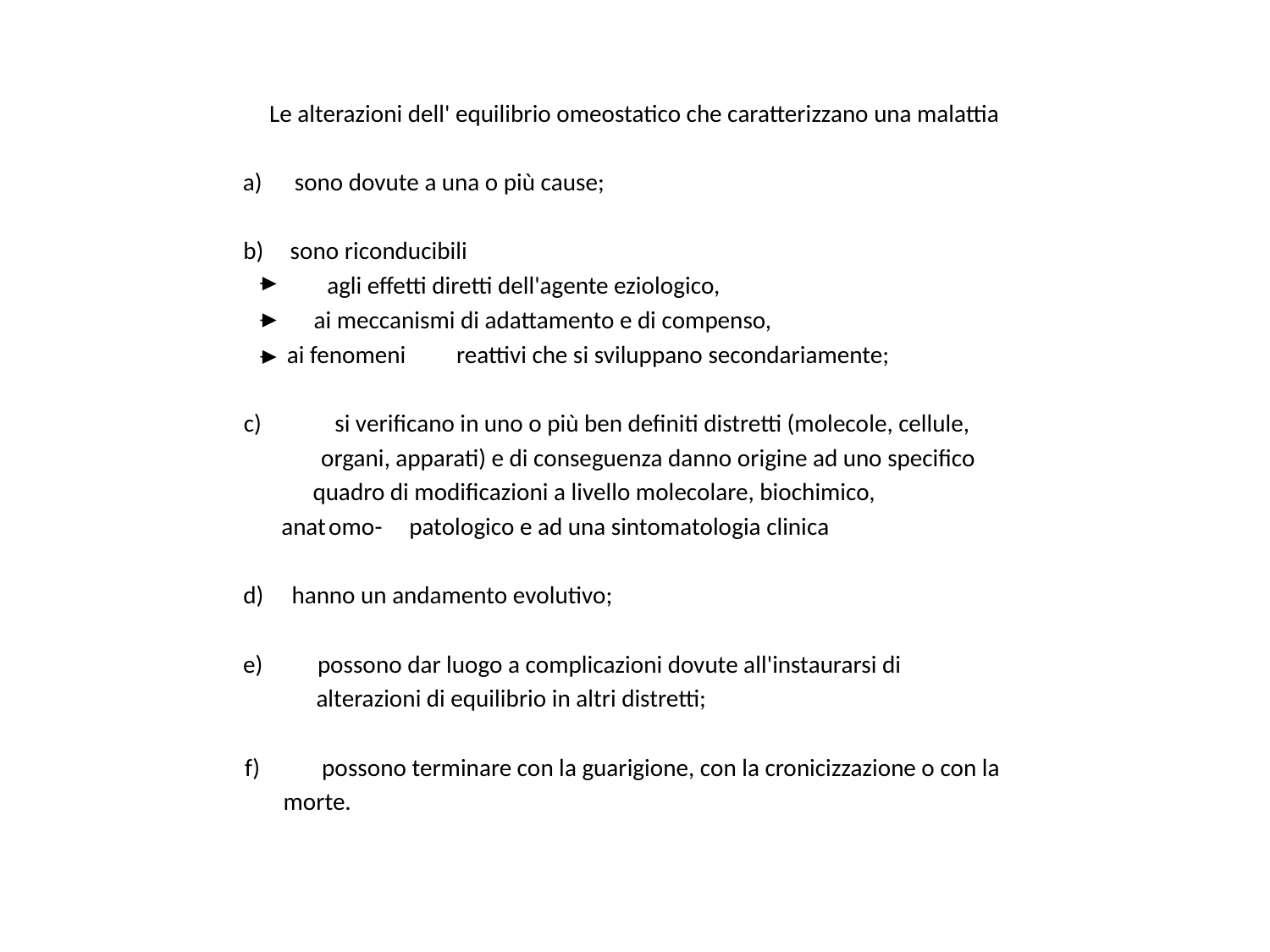

Le alterazioni dell' equilibrio omeostatico che caratterizzano una malattia

a)

sono dovute a una o più cause;

b)

sono riconducibili

       agli effetti diretti dell'agente eziologico,

       ai meccanismi di adattamento e di compenso,

      ai fenomeni
reattivi che si sviluppano secondariamente;

c)

 si verificano in uno o più ben definiti distretti (molecole, cellule,
organi, apparati) e di conseguenza danno origine ad uno specifico
quadro di modificazioni a livello molecolare, biochimico,
anat
omo
-
patologico e ad una sintomatologia clinica

d)

hanno un andamento evolutivo;

e)

possono dar luogo a complicazioni dovute all'instaurarsi di
alterazioni di equilibrio in altri distretti;

f)

possono terminare con la guarigione, con la cronicizzazione o con la
morte.